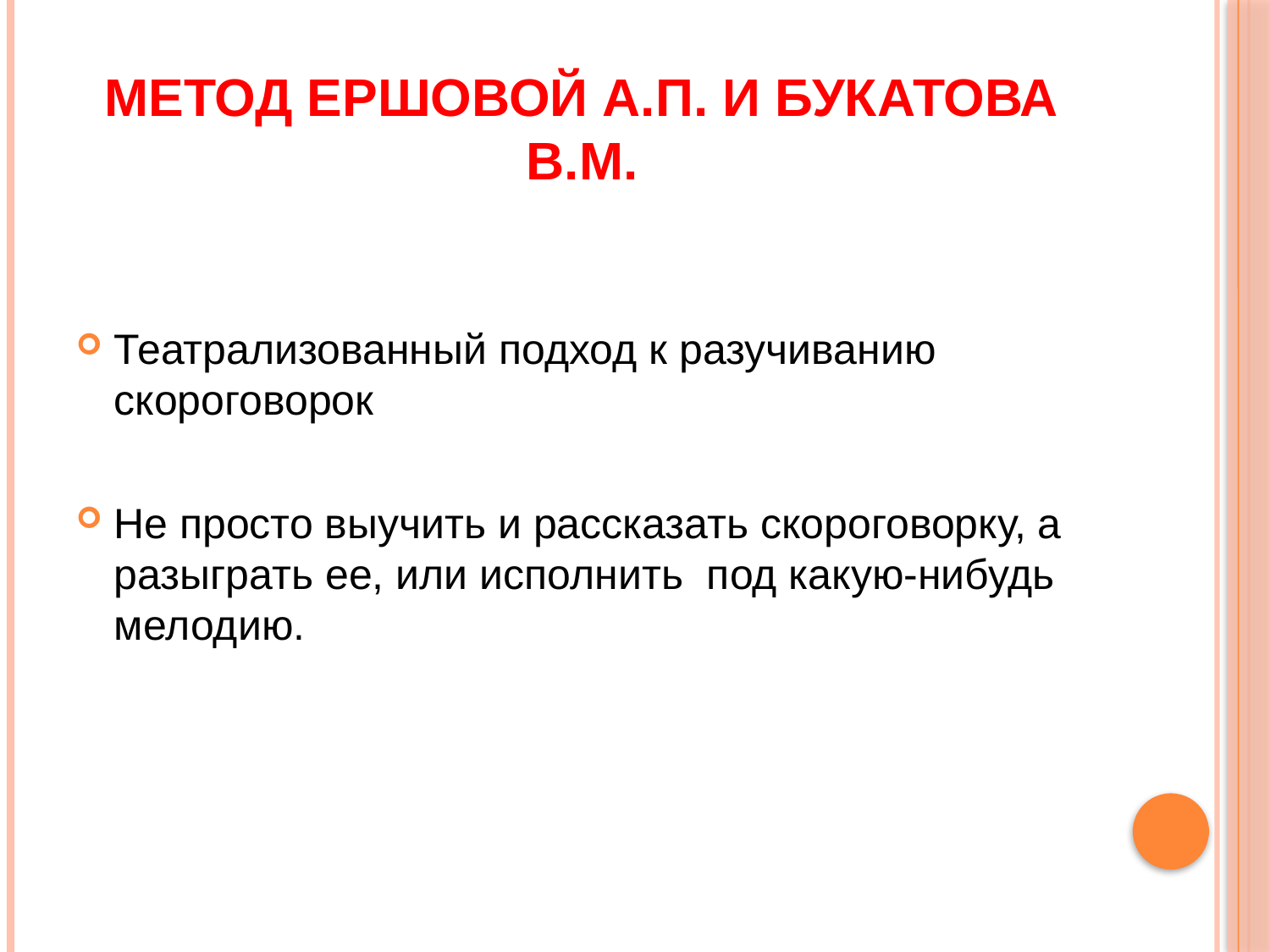

# Метод Ершовой А.П. и Букатова В.М.
Театрализованный подход к разучиванию скороговорок

Не просто выучить и рассказать скороговорку, а разыграть ее, или исполнить  под какую-нибудь мелодию.